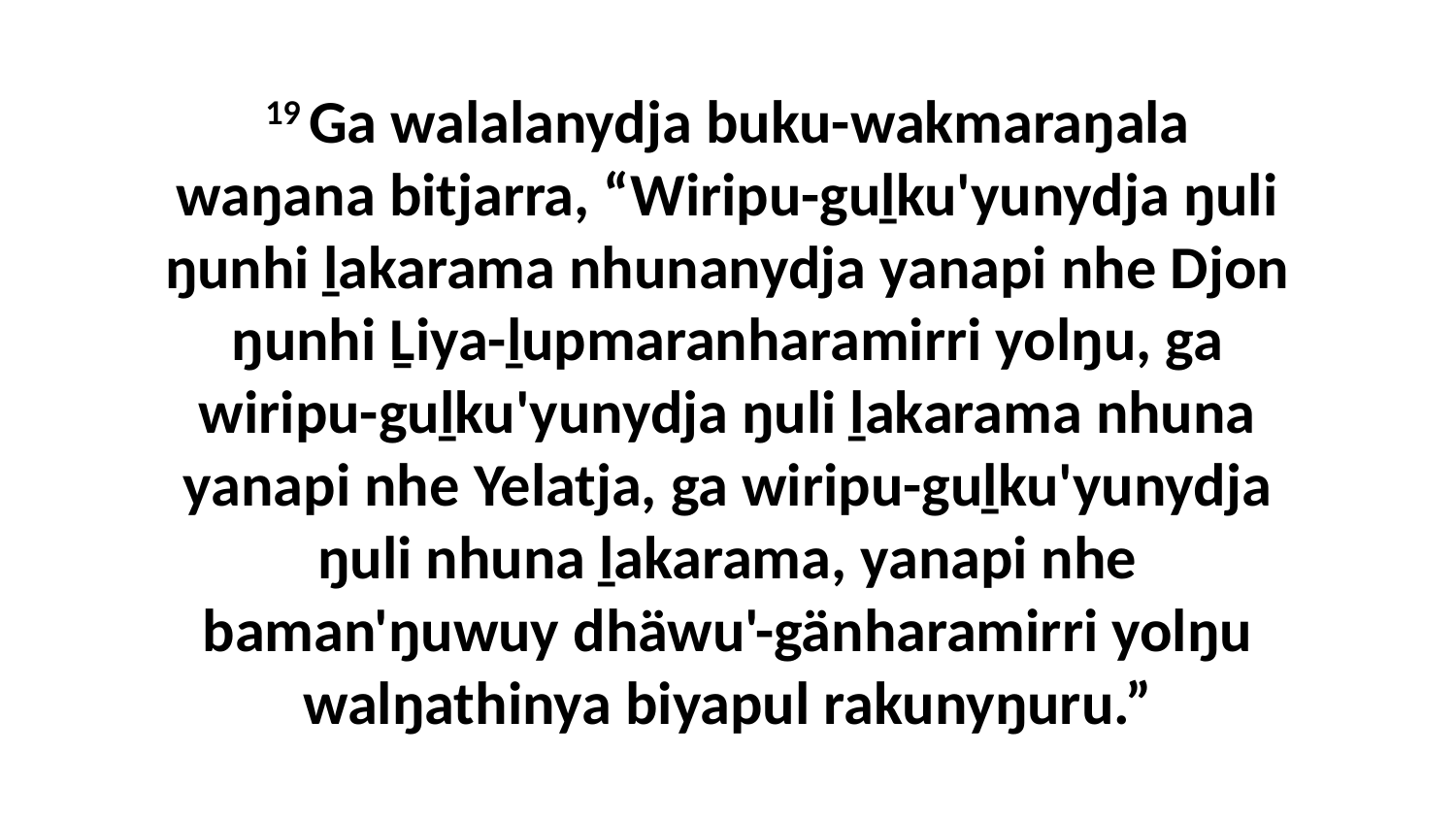

19 Ga walalanydja buku-wakmaraŋala waŋana bitjarra, “Wiripu-guḻku'yunydja ŋuli ŋunhi ḻakarama nhunanydja yanapi nhe Djon ŋunhi Ḻiya-ḻupmaranharamirri yolŋu, ga wiripu-guḻku'yunydja ŋuli ḻakarama nhuna yanapi nhe Yelatja, ga wiripu-guḻku'yunydja ŋuli nhuna ḻakarama, yanapi nhe baman'ŋuwuy dhäwu'-gänharamirri yolŋu walŋathinya biyapul rakunyŋuru.”